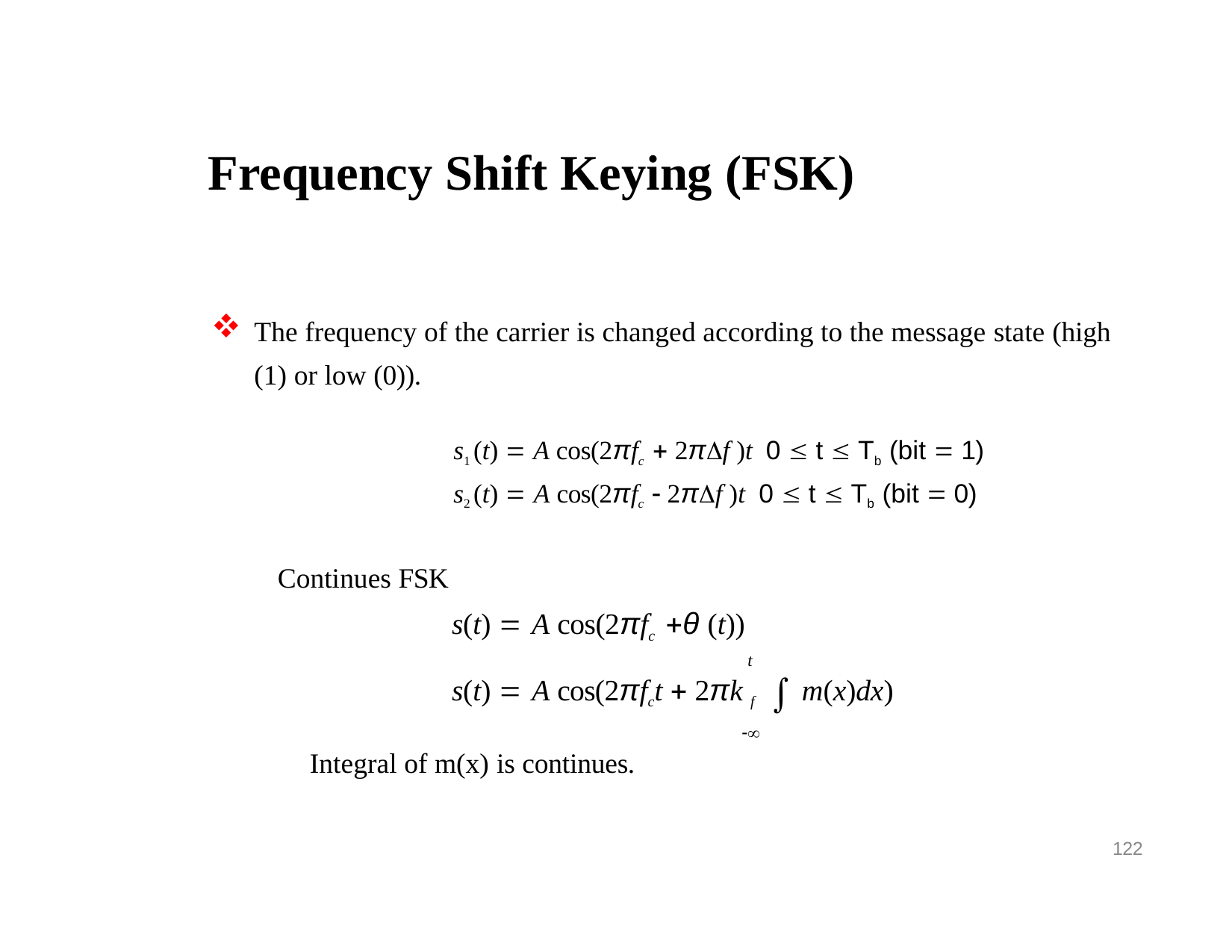

# Frequency Shift Keying (FSK)
The frequency of the carrier is changed according to the message state (high
(1) or low (0)).

s1 (t) = A cos(2πfc + 2πΔf )t 0 ≤ t ≤ Tb (bit = 1)
s2 (t) = A cos(2πfc − 2πΔf )t 0 ≤ t ≤ Tb (bit = 0)

Continues FSK
s(t) = A cos(2πfc +θ (t))
t
s(t) = A cos(2πfct + 2πk f  ∫ m(x)dx)
−∞
Integral of m(x) is continues.
122